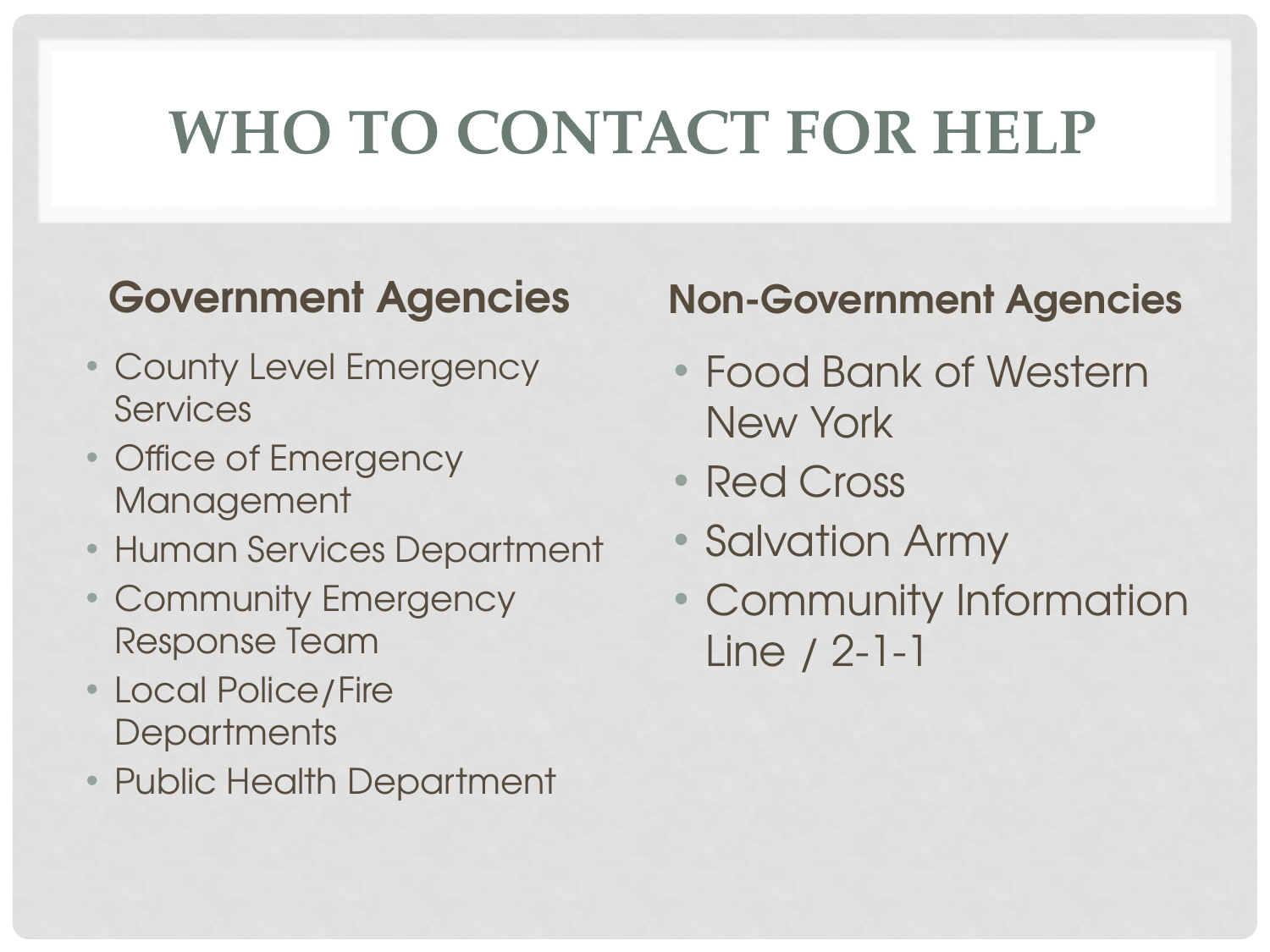

# Who to Contact for help
Government Agencies
Non-Government Agencies
County Level Emergency Services
Office of Emergency Management
Human Services Department
Community Emergency Response Team
Local Police/Fire Departments
Public Health Department
Food Bank of Western New York
Red Cross
Salvation Army
Community Information Line / 2-1-1